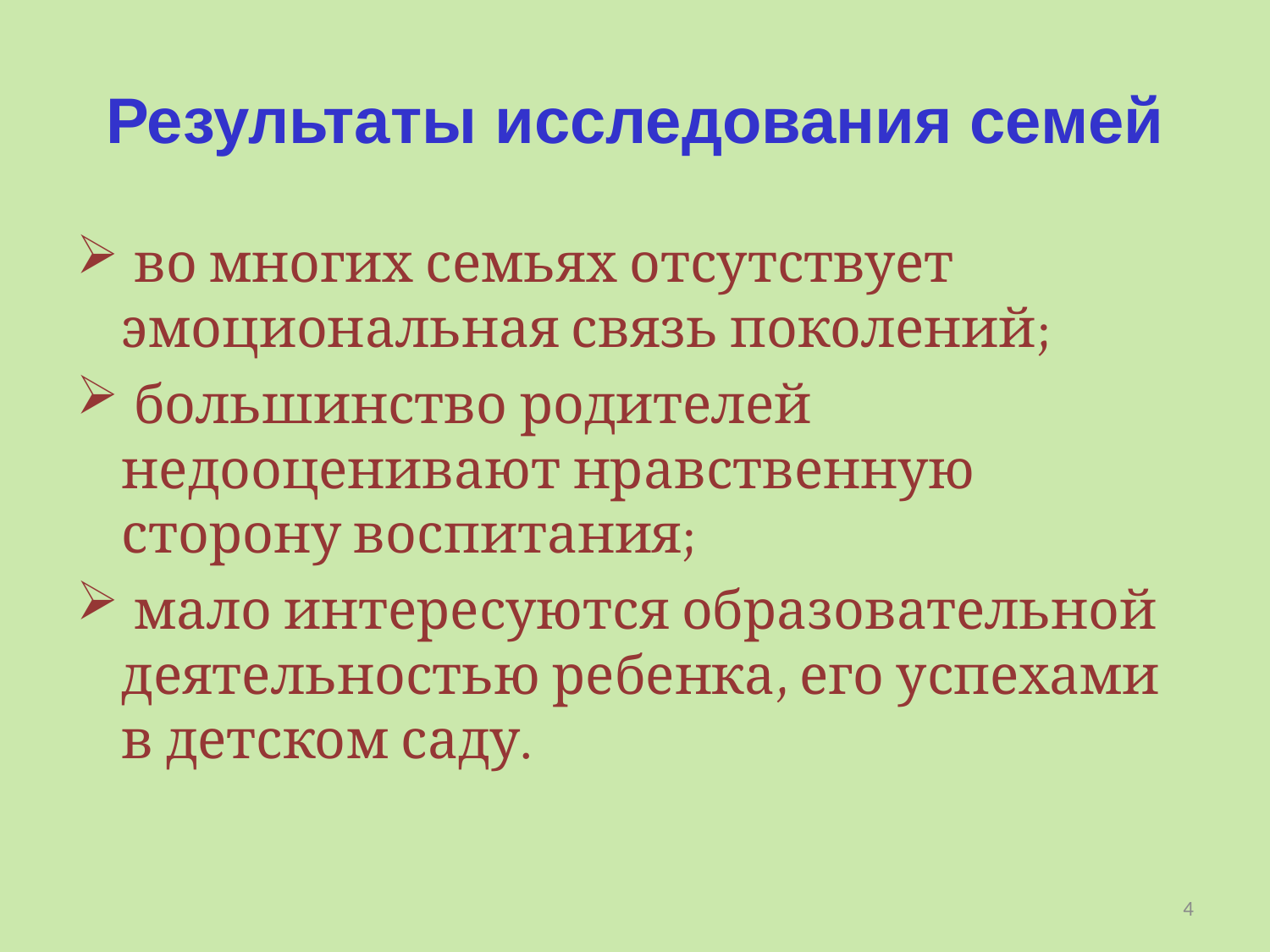

# Результаты исследования семей
 во многих семьях отсутствует эмоциональная связь поколений;
 большинство родителей недооценивают нравственную сторону воспитания;
 мало интересуются образовательной деятельностью ребенка, его успехами в детском саду.
4